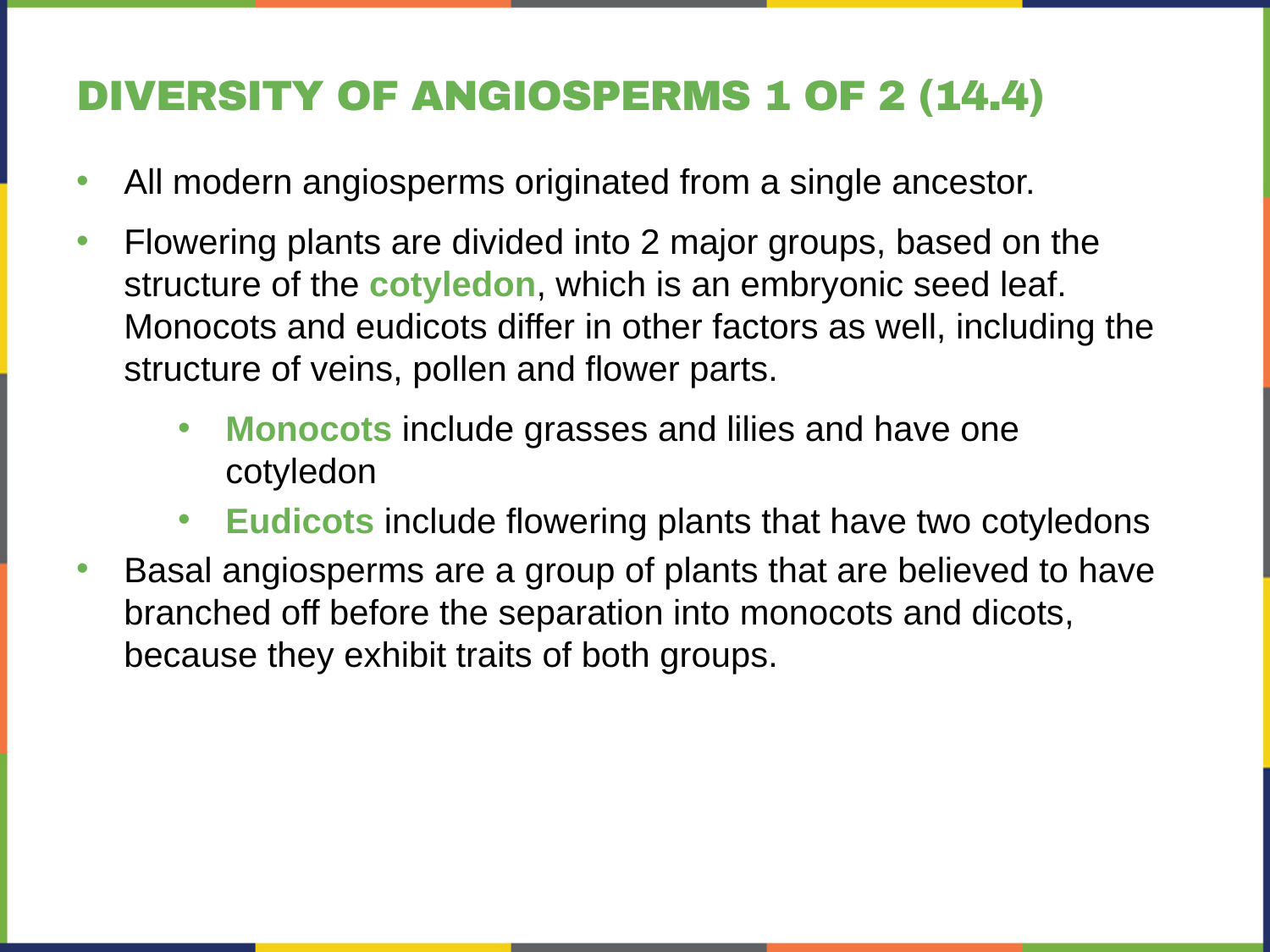

# Diversity of angiosperms 1 of 2 (14.4)
All modern angiosperms originated from a single ancestor.
Flowering plants are divided into 2 major groups, based on the structure of the cotyledon, which is an embryonic seed leaf.  Monocots and eudicots differ in other factors as well, including the structure of veins, pollen and flower parts.
Monocots include grasses and lilies and have one cotyledon
Eudicots include flowering plants that have two cotyledons
Basal angiosperms are a group of plants that are believed to have branched off before the separation into monocots and dicots, because they exhibit traits of both groups.